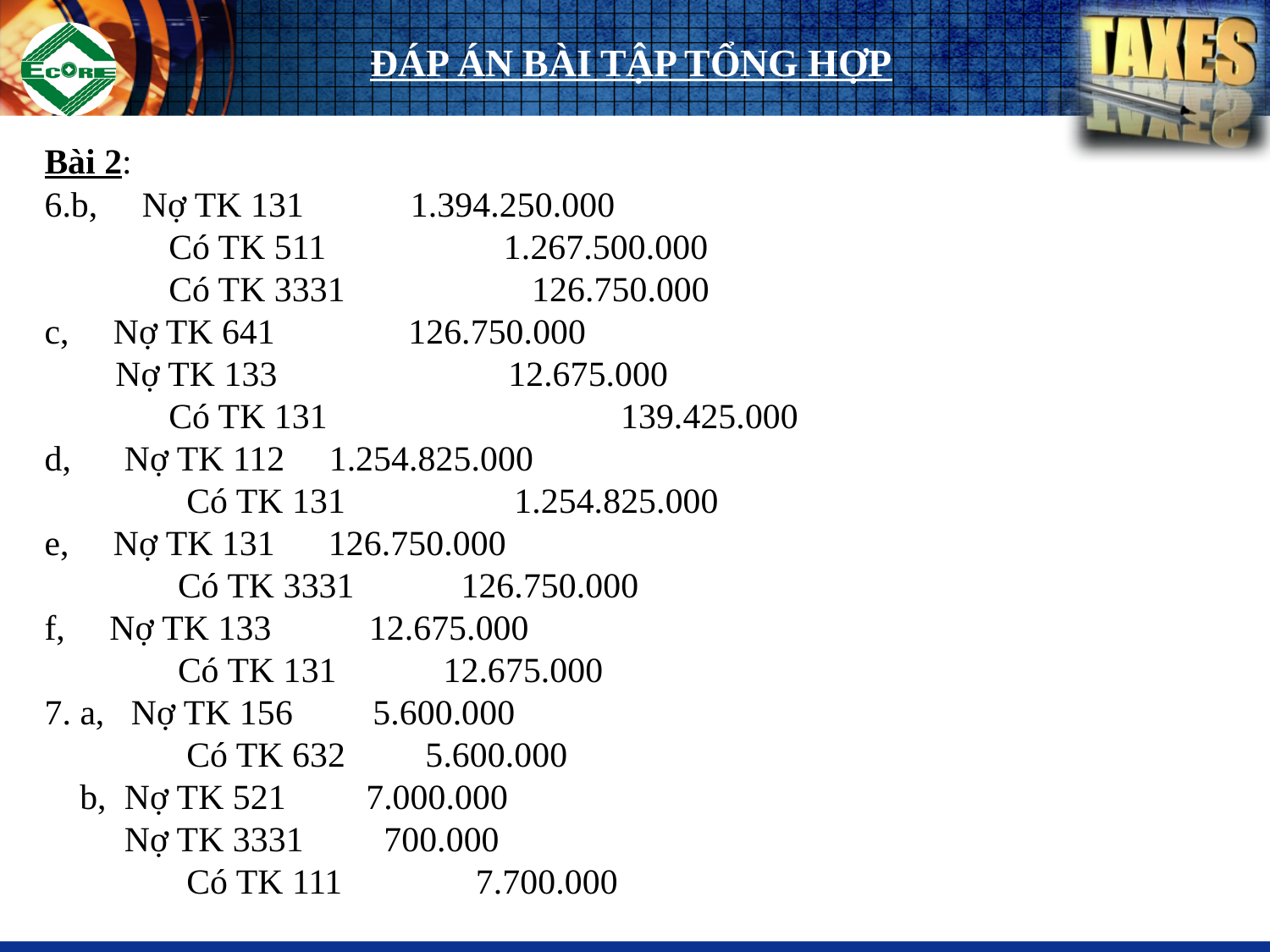

ĐÁP ÁN BÀI TẬP TỔNG HỢP
Bài 2:
6.b,     Nợ TK 131            1.394.250.000
              Có TK 511                    1.267.500.000
              Có TK 3331                     126.750.000
c,     Nợ TK 641               126.750.000
        Nợ TK 133                          12.675.000
              Có TK 131                                 139.425.000
d,      Nợ TK 112     1.254.825.000
                Có TK 131                   1.254.825.000
e,     Nợ TK 131      126.750.000
               Có TK 3331            126.750.000
f,     Nợ TK 133           12.675.000
               Có TK 131            12.675.000
7. a,   Nợ TK 156         5.600.000
                Có TK 632         5.600.000
    b,  Nợ TK 521         7.000.000
         Nợ TK 3331         700.000
                Có TK 111               7.700.000